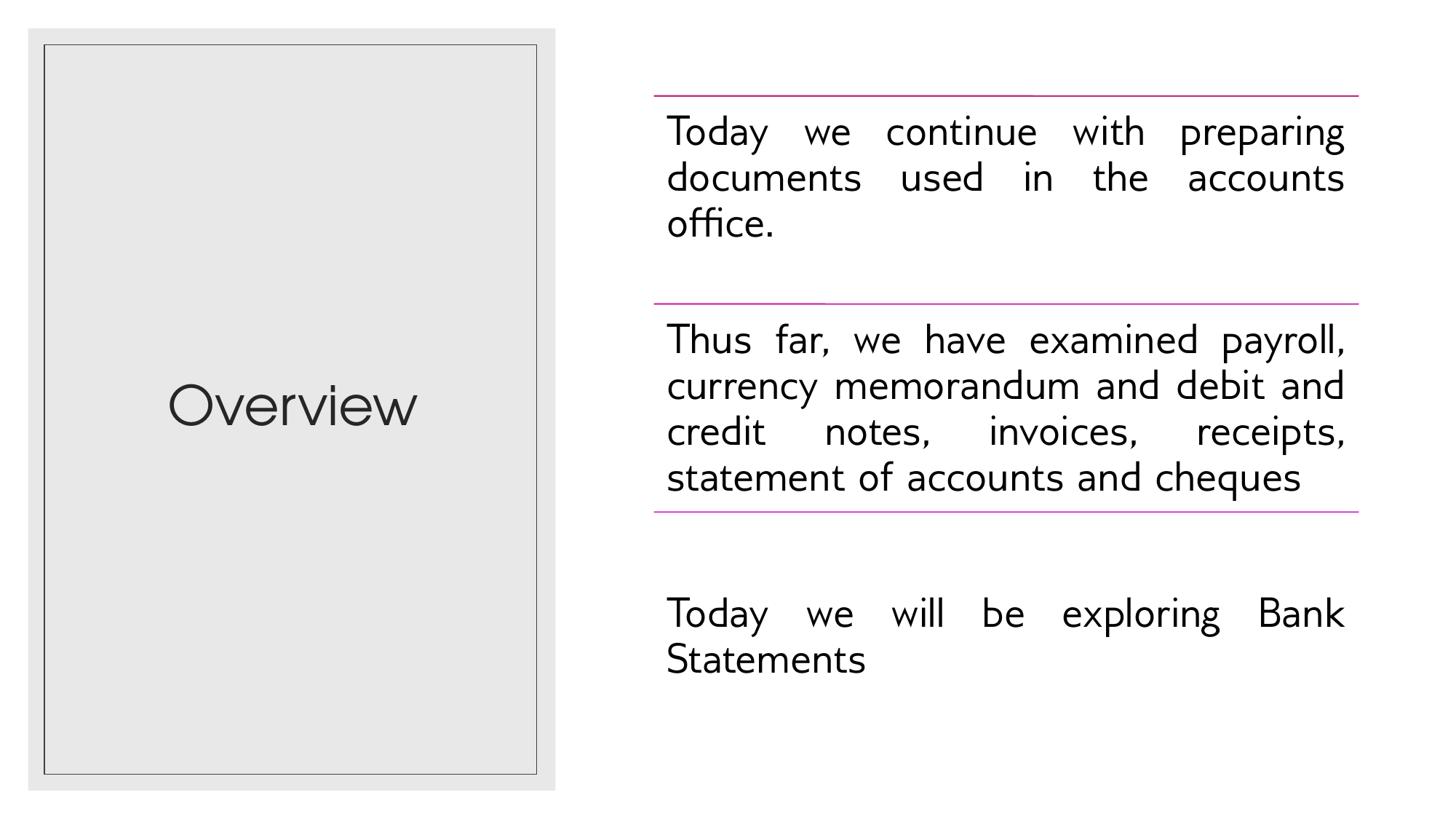

# Overview
Today we continue with preparing documents used in the accounts office.
Thus far, we have examined payroll, currency memorandum and debit and credit notes, invoices, receipts, statement of accounts and cheques

Today we will be exploring Bank Statements
CPDD 2020